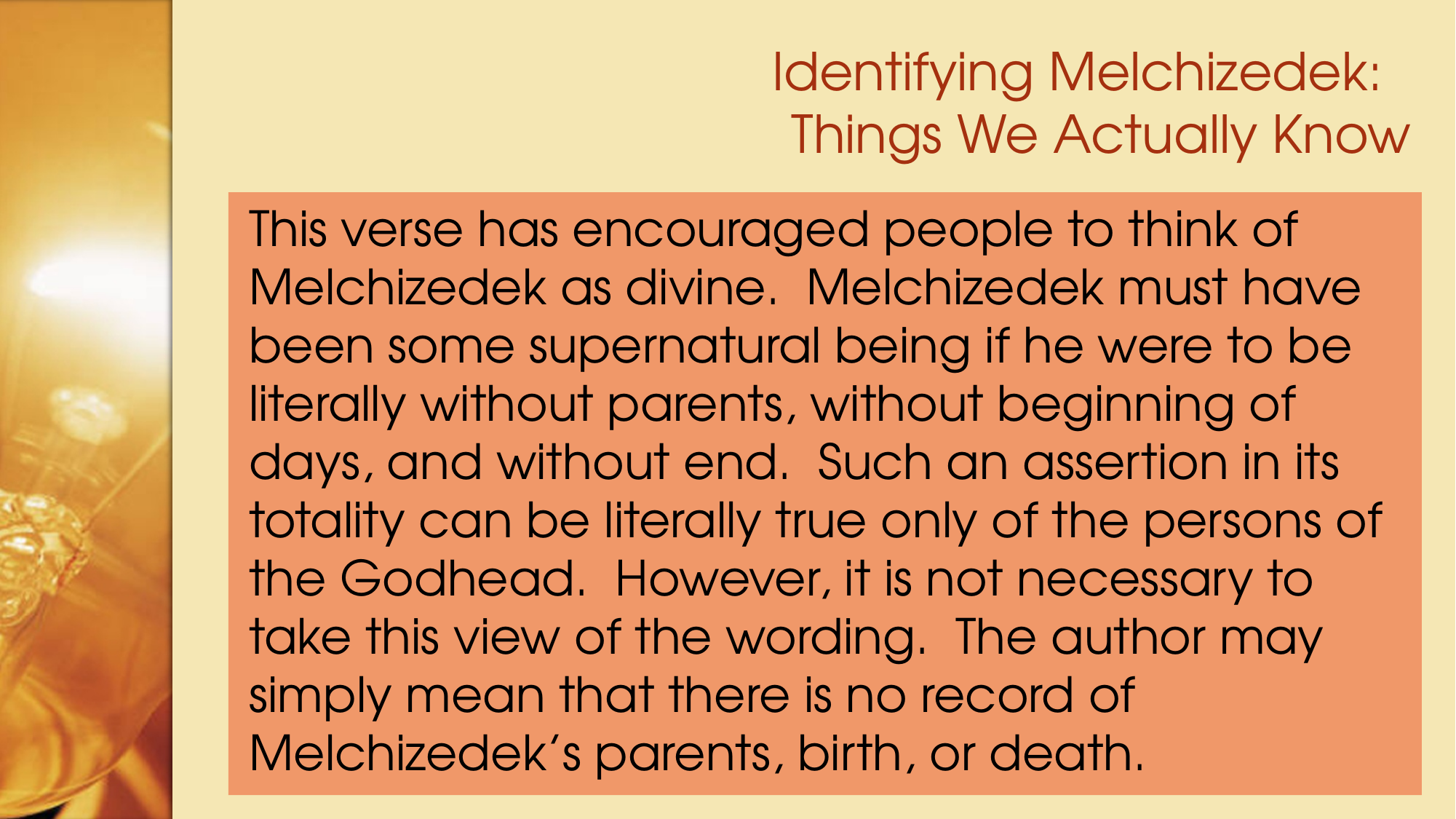

# Identifying Melchizedek: Things We Actually Know
This verse has encouraged people to think of Melchizedek as divine.  Melchizedek must have been some supernatural being if he were to be literally without parents, without beginning of days, and without end.  Such an assertion in its totality can be literally true only of the persons of the Godhead.  However, it is not necessary to take this view of the wording.  The author may simply mean that there is no record of Melchizedek’s parents, birth, or death.